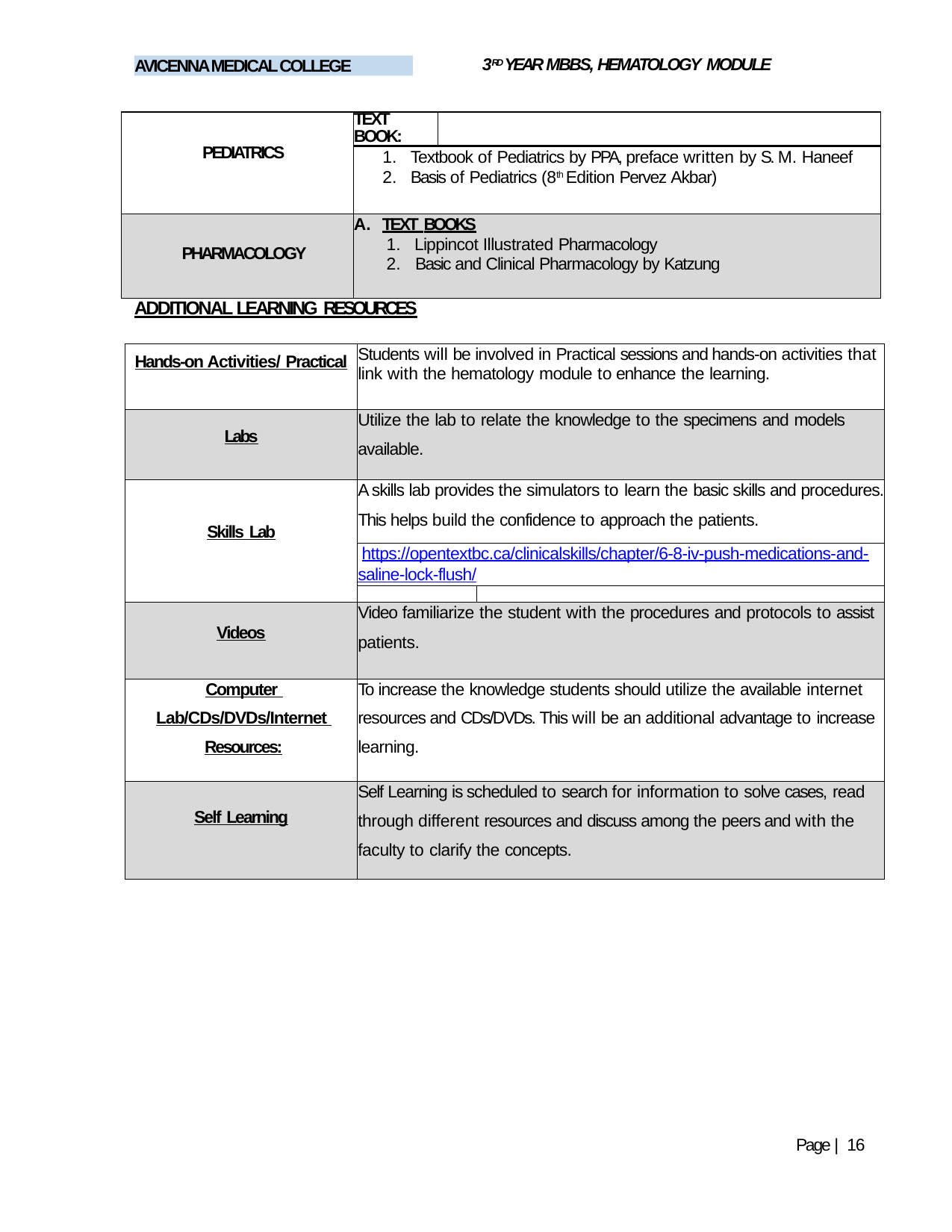

3RD YEAR MBBS, HEMATOLOGY MODULE
AVICENNA MEDICAL COLLEGE
| PEDIATRICS | TEXT BOOK: |  |
| --- | --- | --- |
|  | Textbook of Pediatrics by PPA, preface written by S. M. Haneef Basis of Pediatrics (8th Edition Pervez Akbar) |  |
| PHARMACOLOGY | TEXT BOOKS Lippincot Illustrated Pharmacology Basic and Clinical Pharmacology by Katzung |  |
ADDITIONAL LEARNING RESOURCES
| Hands-on Activities/ Practical | Students will be involved in Practical sessions and hands-on activities that link with the hematology module to enhance the learning. |  |
| --- | --- | --- |
| Labs | Utilize the lab to relate the knowledge to the specimens and models available. |  |
| Skills Lab | A skills lab provides the simulators to learn the basic skills and procedures. This helps build the confidence to approach the patients. |  |
|  | https://opentextbc.ca/clinicalskills/chapter/6-8-iv-push-medications-and- saline-lock-flush/ |  |
|  |  |  |
| Videos | Video familiarize the student with the procedures and protocols to assist patients. |  |
| Computer Lab/CDs/DVDs/Internet Resources: | To increase the knowledge students should utilize the available internet resources and CDs/DVDs. This will be an additional advantage to increase learning. |  |
| Self Learning | Self Learning is scheduled to search for information to solve cases, read through different resources and discuss among the peers and with the faculty to clarify the concepts. |  |
Page | 16